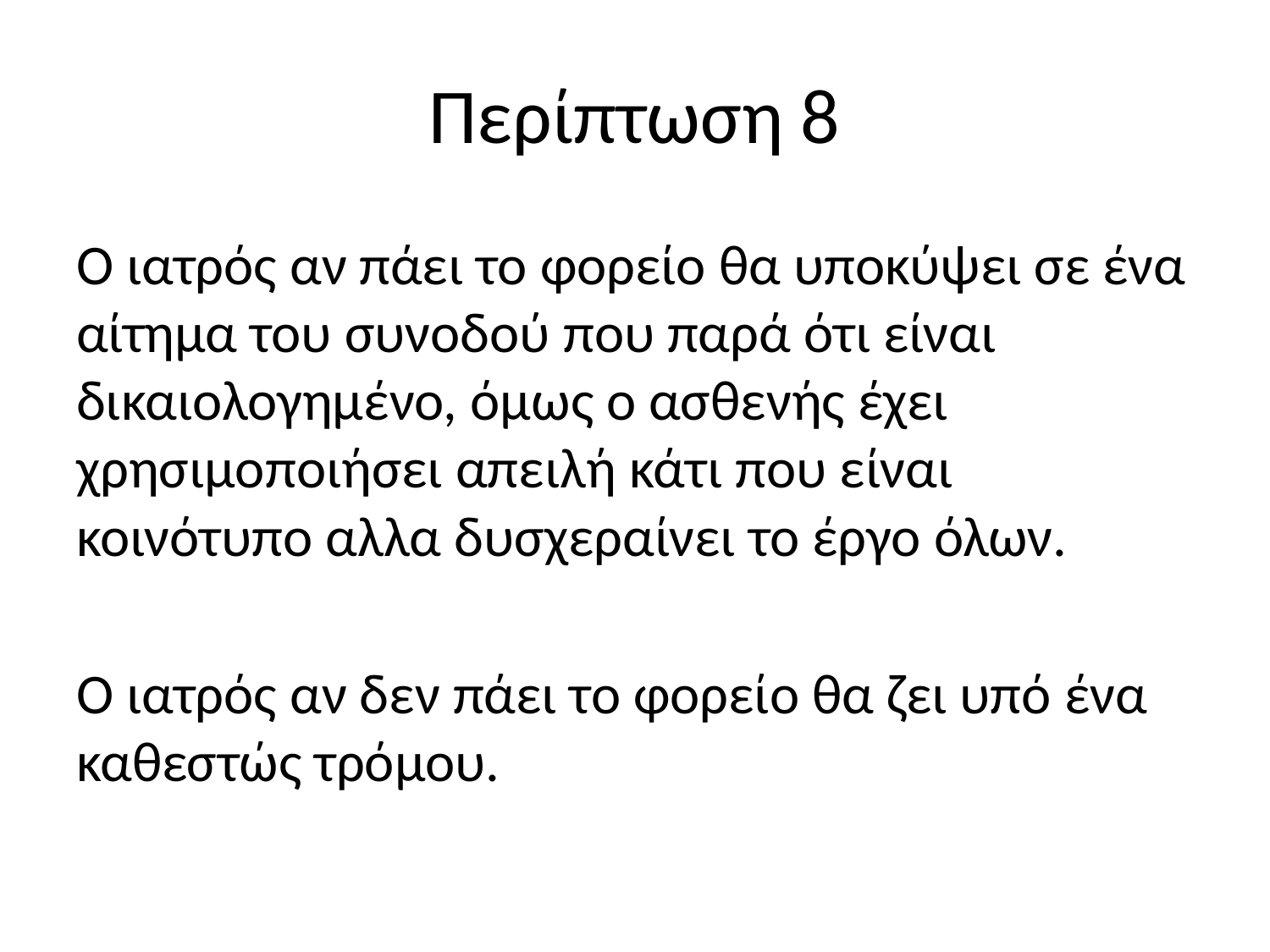

# Περίπτωση 8
Ο ιατρός αν πάει το φορείο θα υποκύψει σε ένα αίτημα του συνοδού που παρά ότι είναι δικαιολογημένο, όμως ο ασθενής έχει χρησιμοποιήσει απειλή κάτι που είναι κοινότυπο αλλα δυσχεραίνει το έργο όλων.

Ο ιατρός αν δεν πάει το φορείο θα ζει υπό ένα καθεστώς τρόμου.